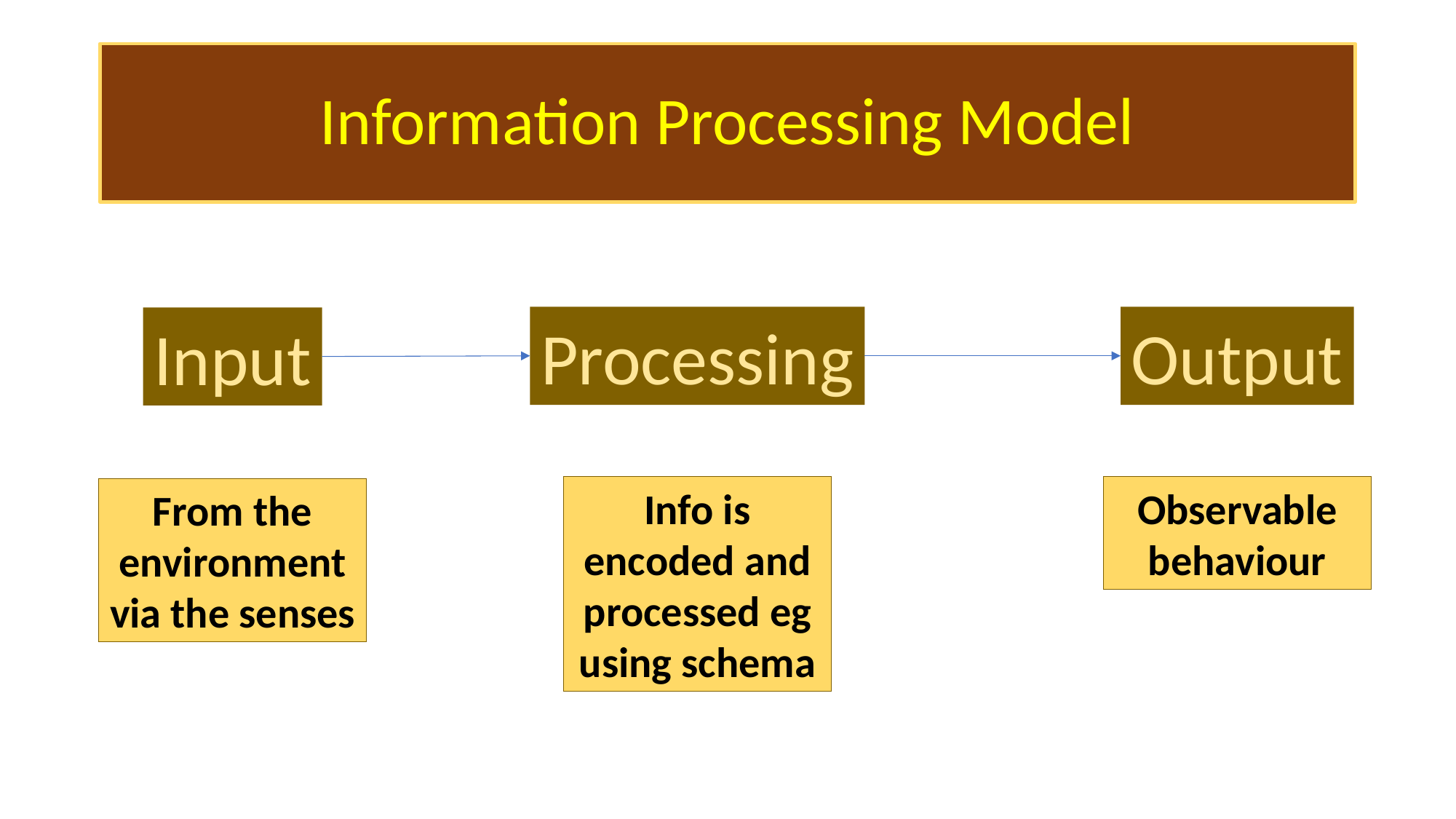

# Information Processing Model
Output
Processing
Input
Info is encoded and processed eg using schema
Observable behaviour
From the environment via the senses